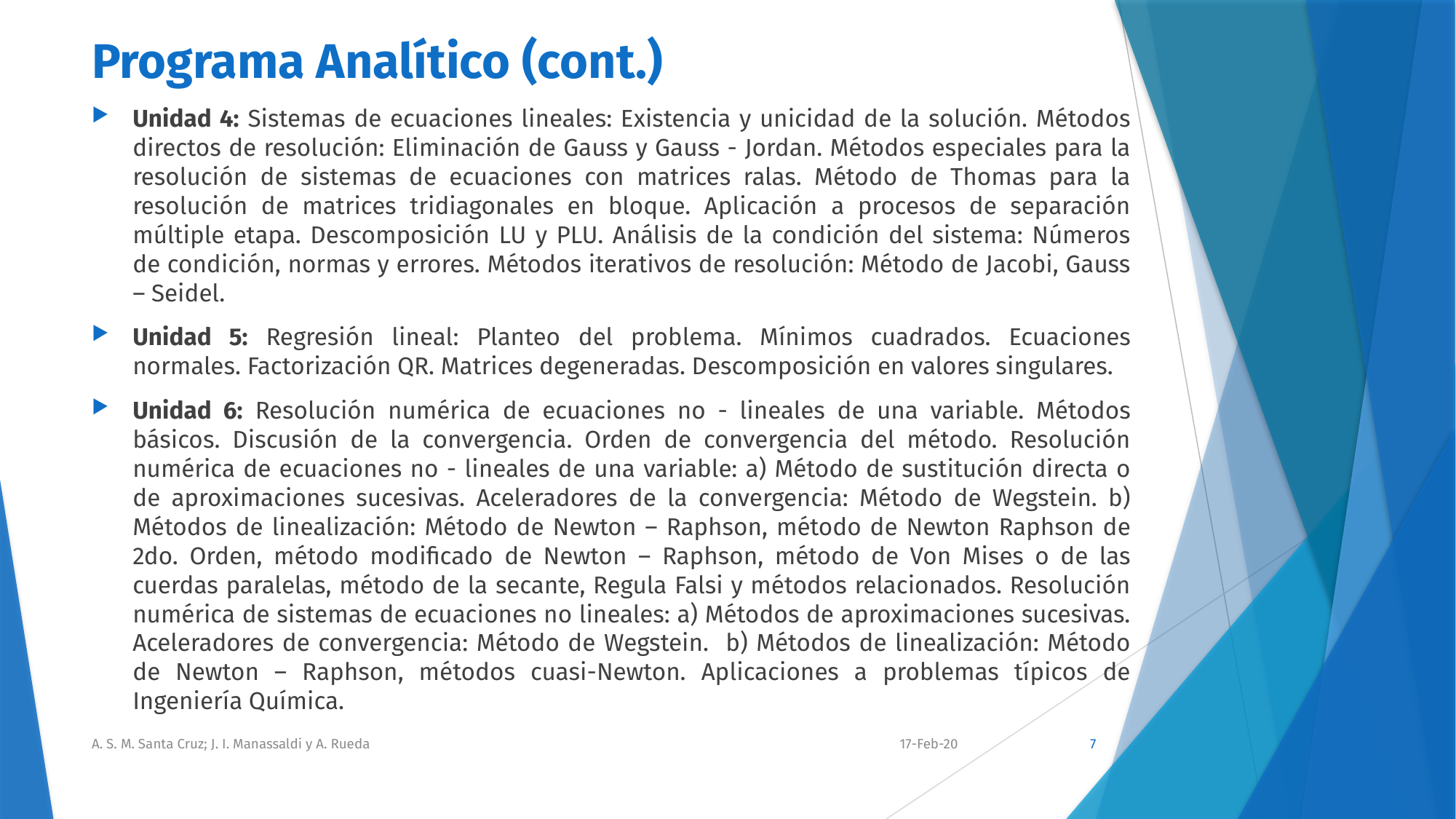

# Programa Analítico (cont.)
Unidad 4: Sistemas de ecuaciones lineales: Existencia y unicidad de la solución. Métodos directos de resolución: Eliminación de Gauss y Gauss - Jordan. Métodos especiales para la resolución de sistemas de ecuaciones con matrices ralas. Método de Thomas para la resolución de matrices tridiagonales en bloque. Aplicación a procesos de separación múltiple etapa. Descomposición LU y PLU. Análisis de la condición del sistema: Números de condición, normas y errores. Métodos iterativos de resolución: Método de Jacobi, Gauss – Seidel.
Unidad 5: Regresión lineal: Planteo del problema. Mínimos cuadrados. Ecuaciones normales. Factorización QR. Matrices degeneradas. Descomposición en valores singulares.
Unidad 6: Resolución numérica de ecuaciones no - lineales de una variable. Métodos básicos. Discusión de la convergencia. Orden de convergencia del método. Resolución numérica de ecuaciones no - lineales de una variable: a) Método de sustitución directa o de aproximaciones sucesivas. Aceleradores de la convergencia: Método de Wegstein. b) Métodos de linealización: Método de Newton – Raphson, método de Newton Raphson de 2do. Orden, método modificado de Newton – Raphson, método de Von Mises o de las cuerdas paralelas, método de la secante, Regula Falsi y métodos relacionados. Resolución numérica de sistemas de ecuaciones no lineales: a) Métodos de aproximaciones sucesivas. Aceleradores de convergencia: Método de Wegstein.  b) Métodos de linealización: Método de Newton – Raphson, métodos cuasi-Newton. Aplicaciones a problemas típicos de Ingeniería Química.
A. S. M. Santa Cruz; J. I. Manassaldi y A. Rueda
17-Feb-20
7